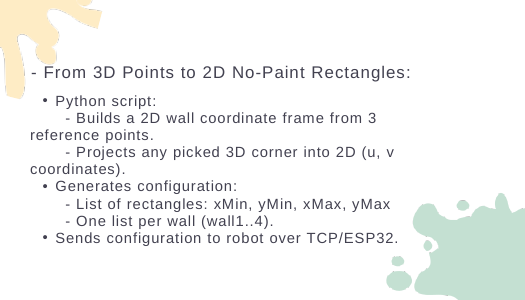

- From 3D Points to 2D No-Paint Rectangles:
Python script:
       - Builds a 2D wall coordinate frame from 3 reference points.
       - Projects any picked 3D corner into 2D (u, v coordinates).
Generates configuration:
       - List of rectangles: xMin, yMin, xMax, yMax
       - One list per wall (wall1..4).
Sends configuration to robot over TCP/ESP32.